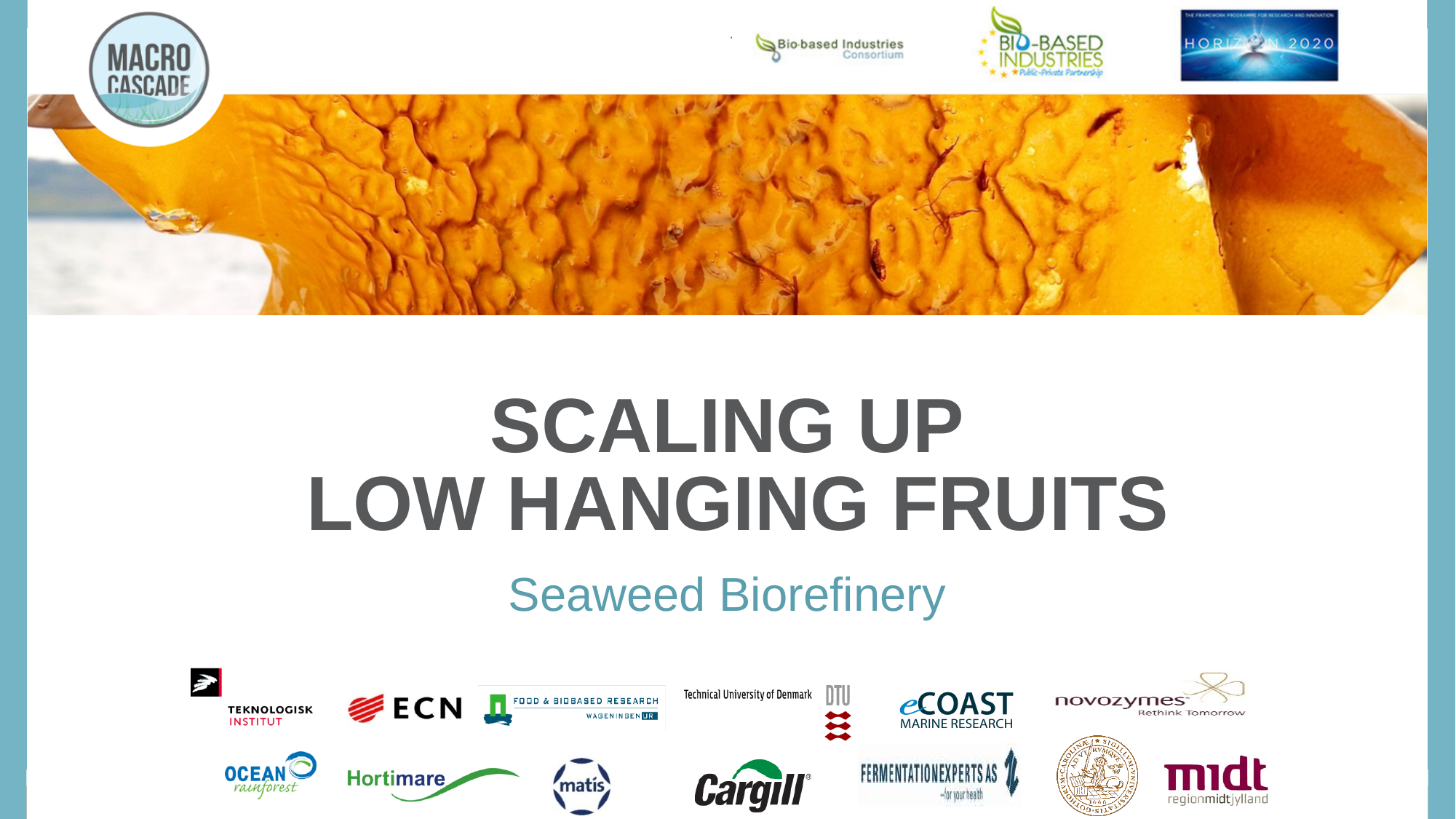

# Scaling up low hanging fruits

Seaweed Biorefinery